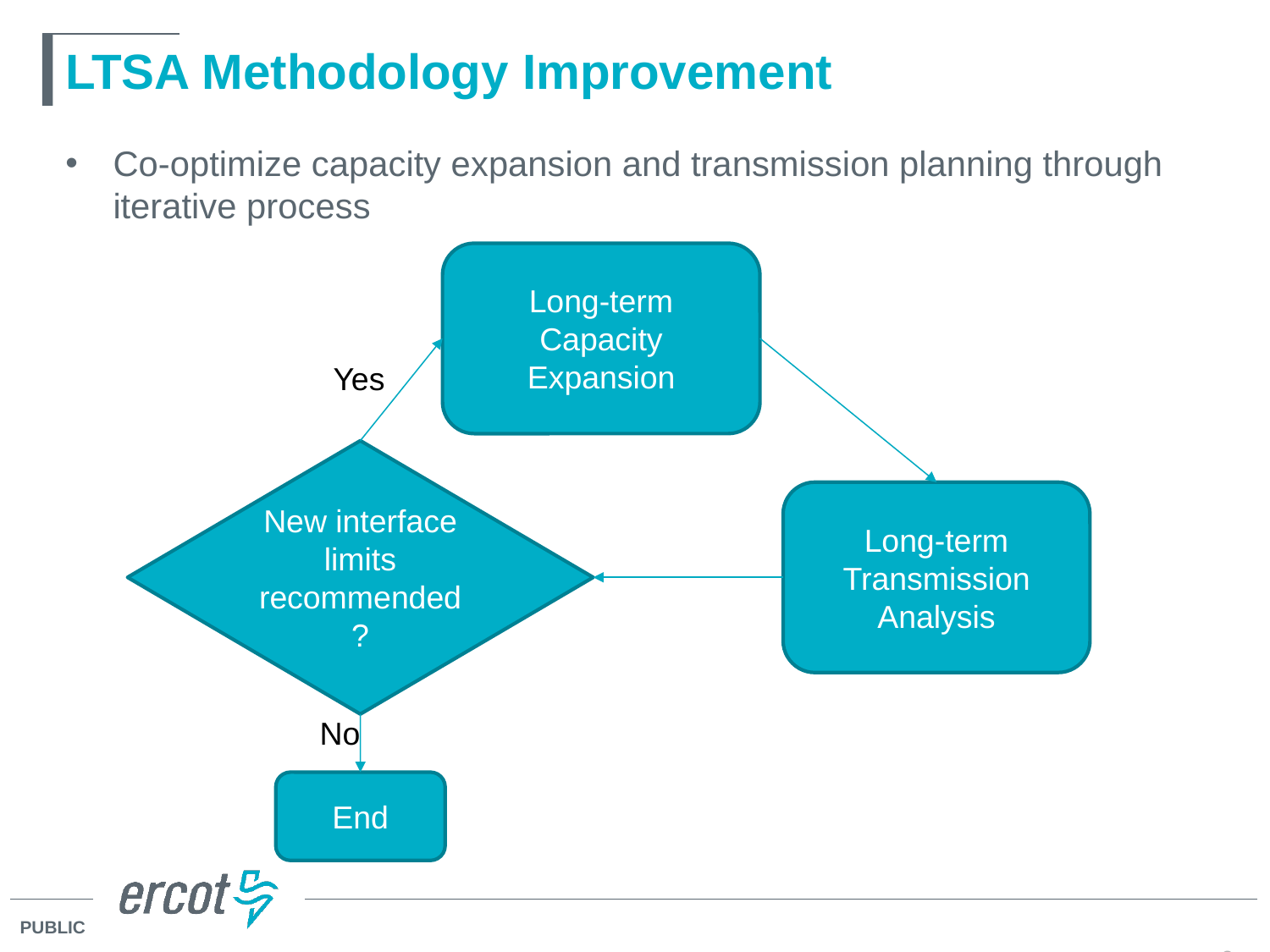

# LTSA Methodology Improvement
Co-optimize capacity expansion and transmission planning through iterative process

Long-term Capacity Expansion
Yes
New interface limits recommended?
Long-term Transmission Analysis
No
End
8